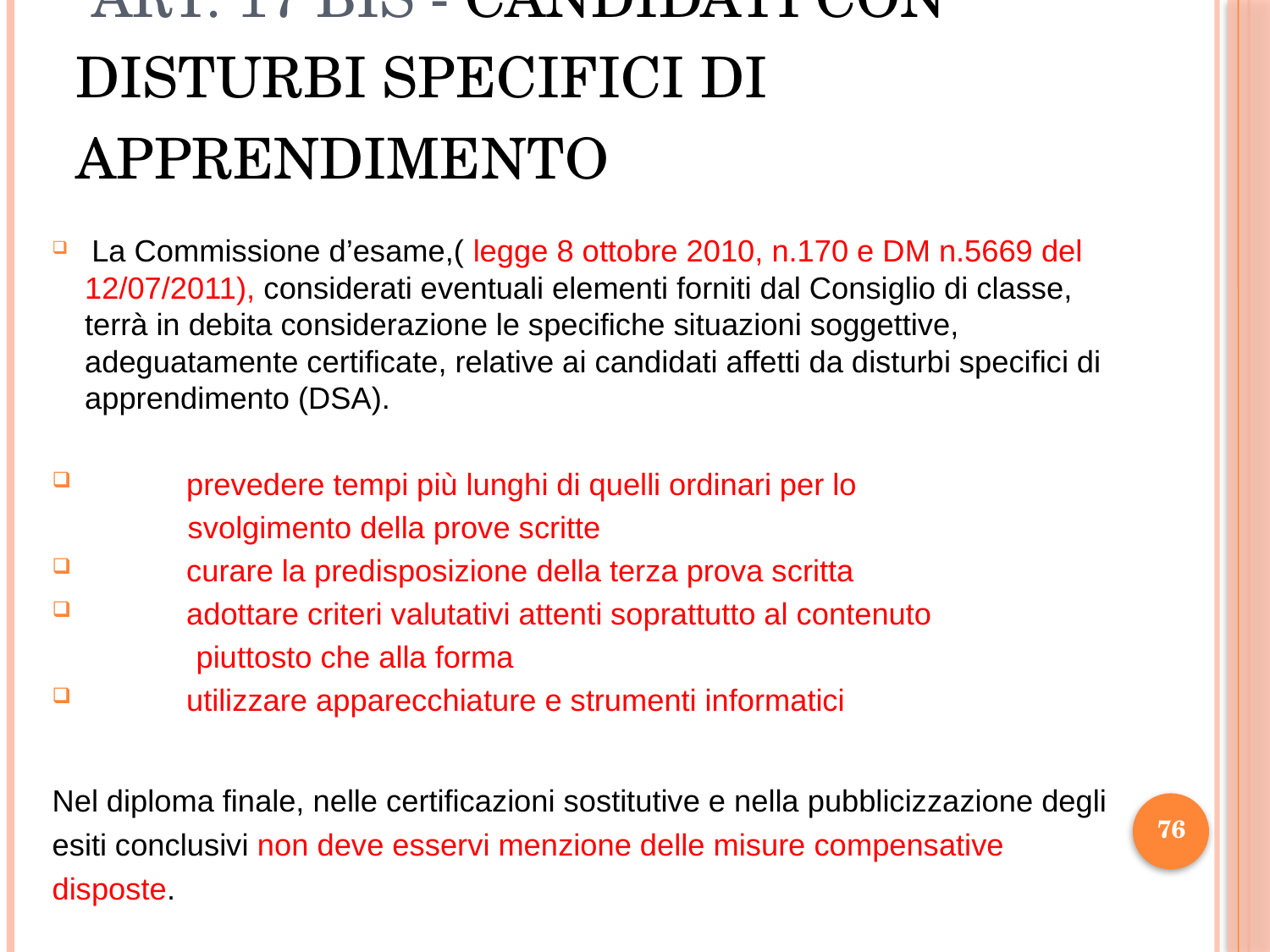

# Art. 17 bis - Candidati con disturbi specifici di apprendimento

 La Commissione d’esame,( legge 8 ottobre 2010, n.170 e DM n.5669 del 12/07/2011), considerati eventuali elementi forniti dal Consiglio di classe, terrà in debita considerazione le specifiche situazioni soggettive, adeguatamente certificate, relative ai candidati affetti da disturbi specifici di apprendimento (DSA).

            prevedere tempi più lunghi di quelli ordinari per lo
                svolgimento della prove scritte
            curare la predisposizione della terza prova scritta
            adottare criteri valutativi attenti soprattutto al contenuto
                 piuttosto che alla forma
            utilizzare apparecchiature e strumenti informatici

Nel diploma finale, nelle certificazioni sostitutive e nella pubblicizzazione degli esiti conclusivi non deve esservi menzione delle misure compensative disposte.

76